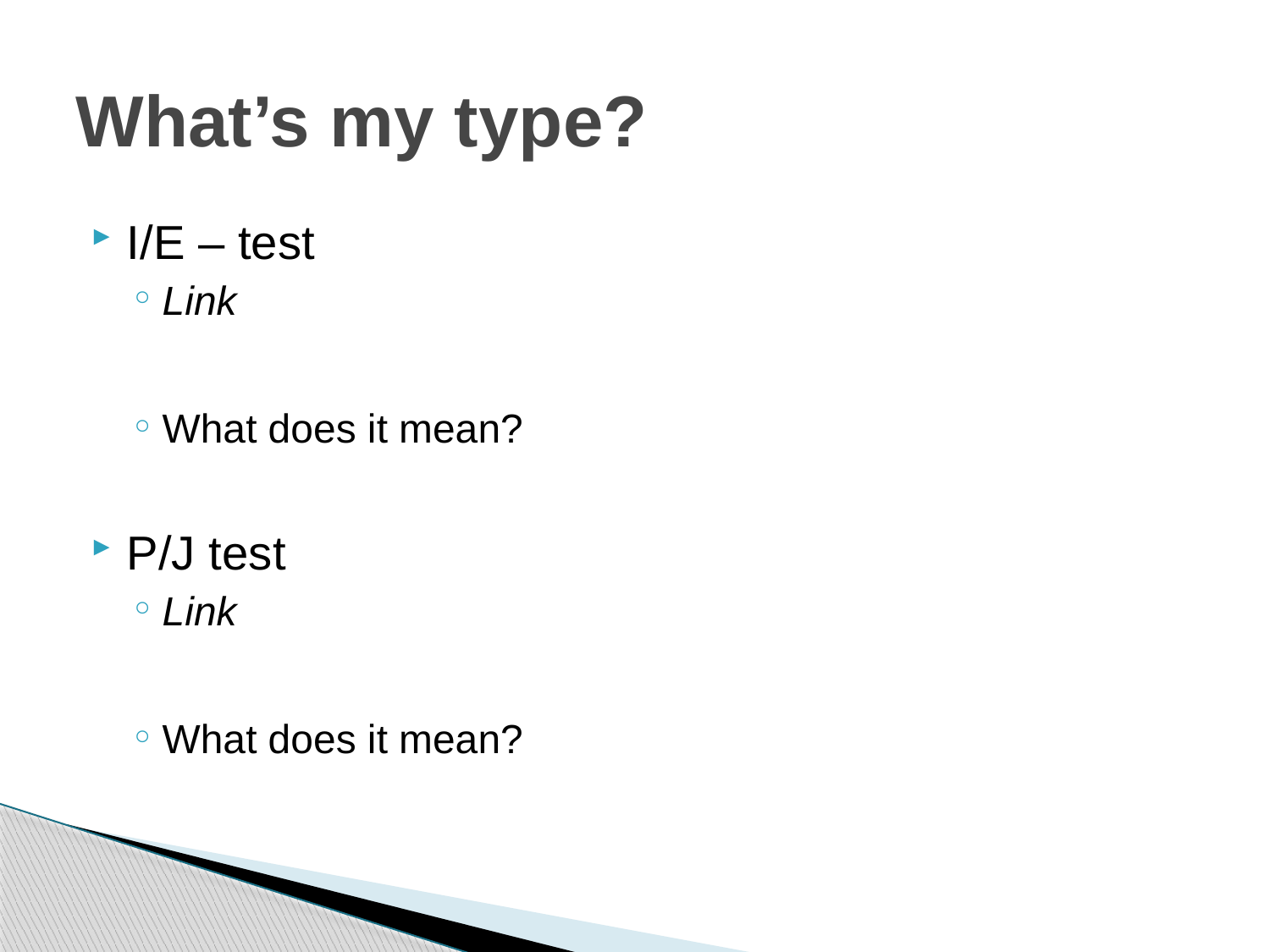

# What’s my type?
I/E – test
Link

What does it mean?

P/J test
Link

What does it mean?